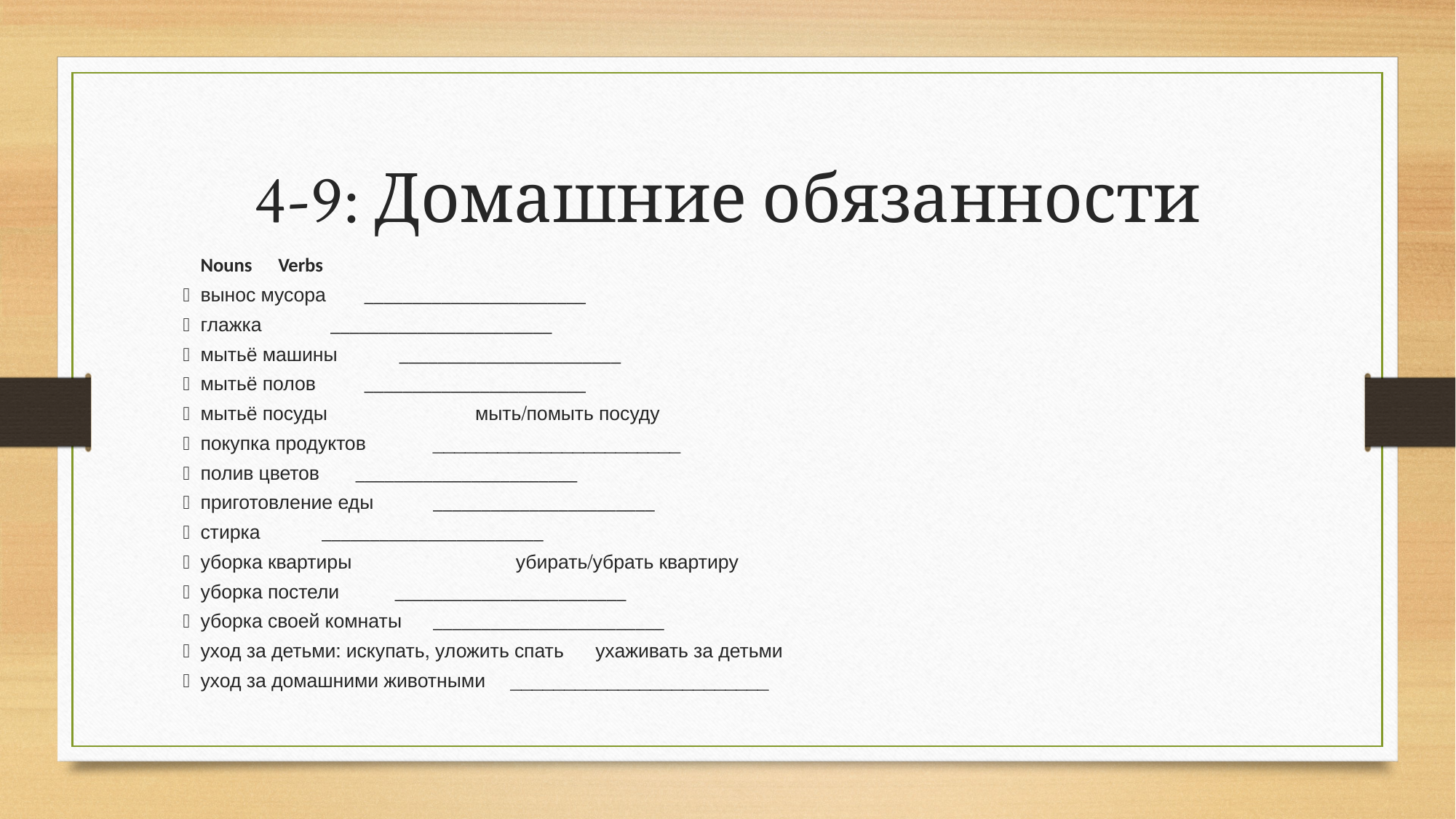

# 4-9: Домашние обязанности
	Nouns							Verbs
⎯	вынос мусора					  _______________________
⎯	глажка 					            _______________________
⎯	мытьё машины				          _______________________
⎯	мытьё полов					  _______________________
⎯	мытьё посуды			 	        мыть/помыть посуду
⎯	покупка продуктов				_______________________
⎯	полив цветов					_______________________
⎯	приготовление еды			_______________________
⎯	стирка						          _______________________
⎯	уборка квартиры 			 	 убирать/убрать квартиру
⎯	уборка постели			         ________________________
⎯	уборка своей комнаты			________________________
⎯	уход за детьми: искупать, уложить спать      ухаживать за детьми
⎯	уход за домашними животными		________________________